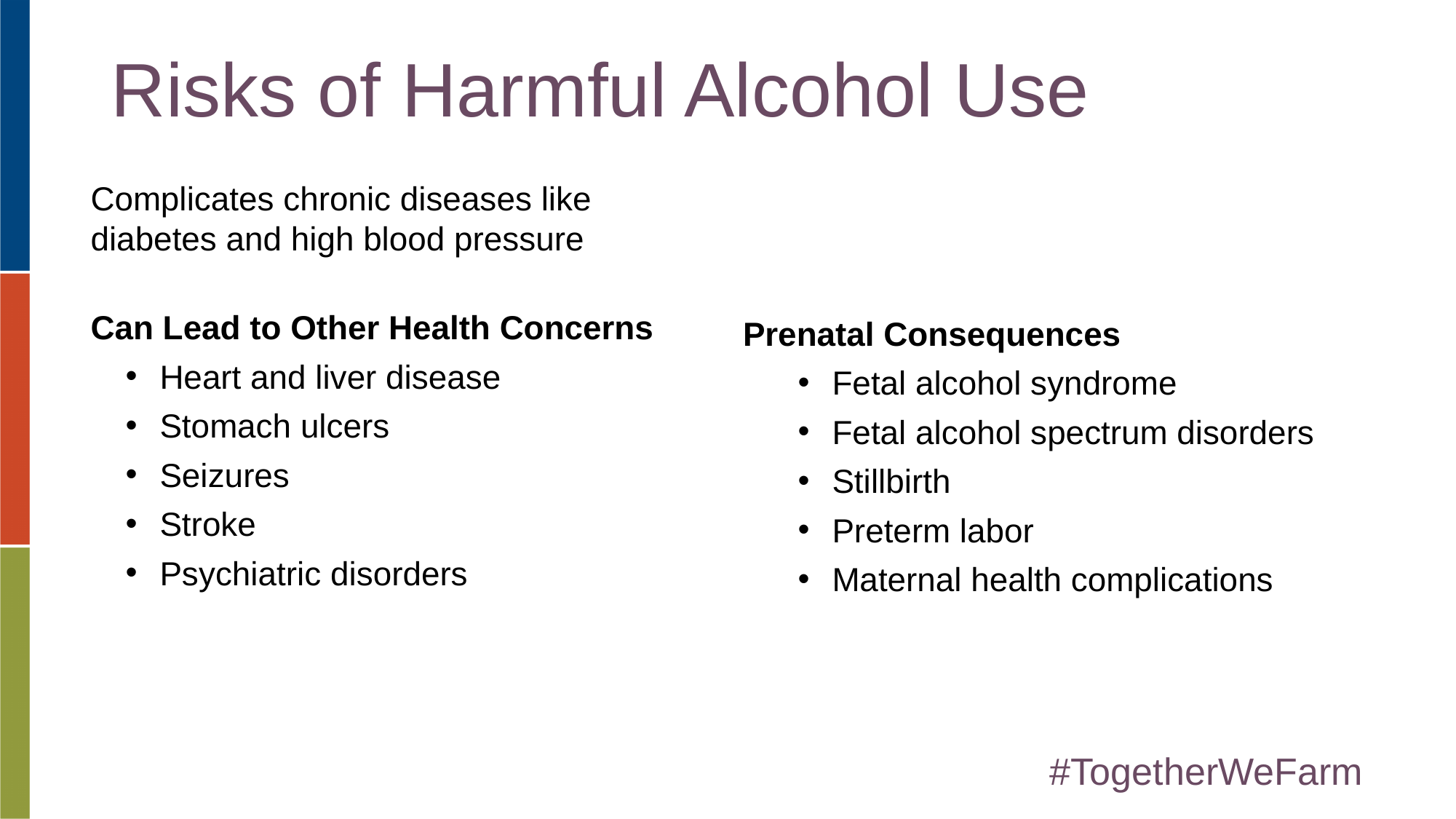

Risks of Harmful Alcohol Use
Complicates chronic diseases like diabetes and high blood pressure
Can Lead to Other Health Concerns
Heart and liver disease
Stomach ulcers
Seizures
Stroke
Psychiatric disorders

Prenatal Consequences
Fetal alcohol syndrome
Fetal alcohol spectrum disorders
Stillbirth
Preterm labor
Maternal health complications
#TogetherWeFarm